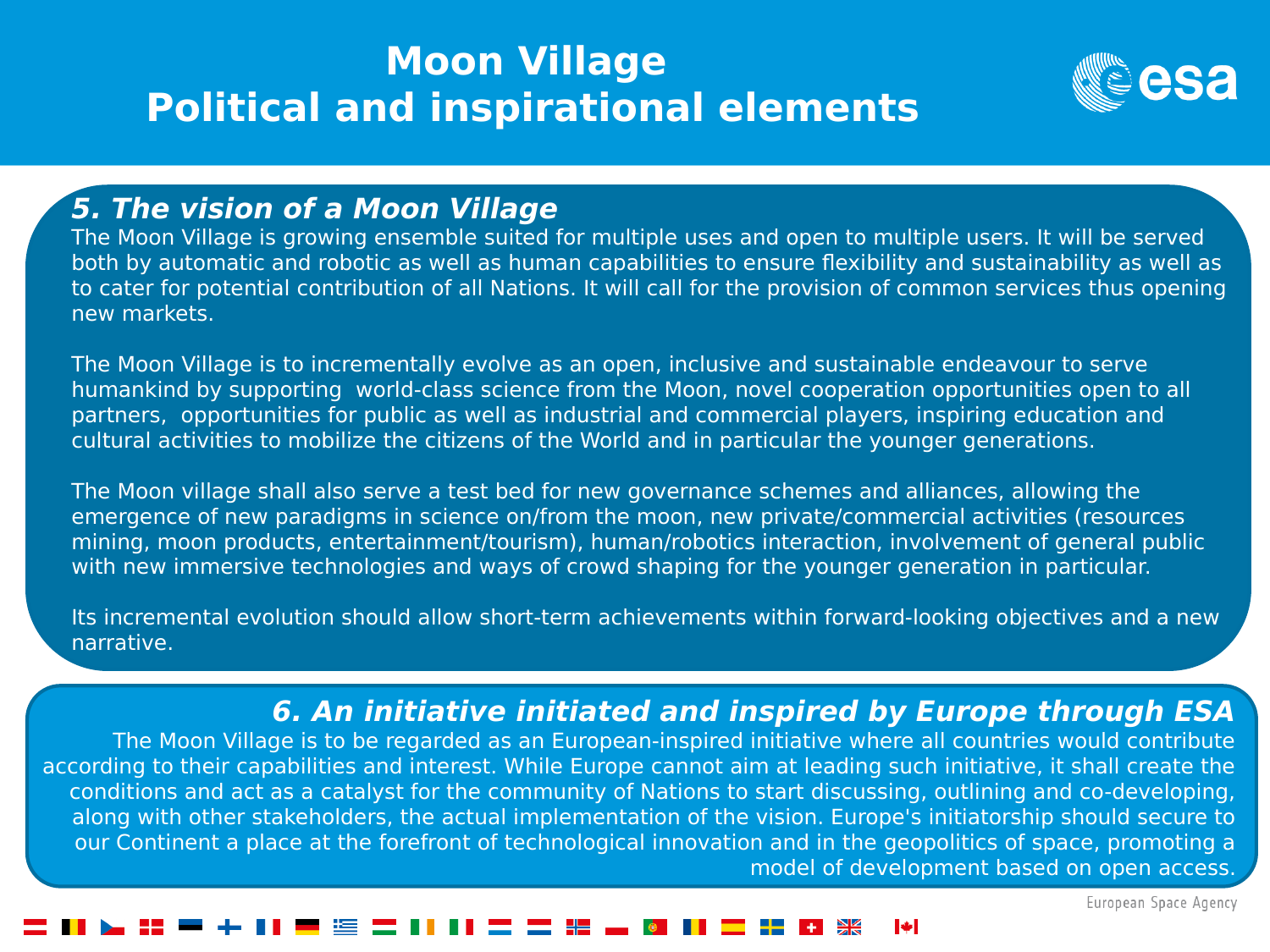

# Moon Village Political and inspirational elements
5. The vision of a Moon Village
The Moon Village is growing ensemble suited for multiple uses and open to multiple users. It will be served both by automatic and robotic as well as human capabilities to ensure flexibility and sustainability as well as to cater for potential contribution of all Nations. It will call for the provision of common services thus opening new markets.

The Moon Village is to incrementally evolve as an open, inclusive and sustainable endeavour to serve humankind by supporting  world-class science from the Moon, novel cooperation opportunities open to all partners,  opportunities for public as well as industrial and commercial players, inspiring education and cultural activities to mobilize the citizens of the World and in particular the younger generations.

The Moon village shall also serve a test bed for new governance schemes and alliances, allowing the emergence of new paradigms in science on/from the moon, new private/commercial activities (resources mining, moon products, entertainment/tourism), human/robotics interaction, involvement of general public with new immersive technologies and ways of crowd shaping for the younger generation in particular.

Its incremental evolution should allow short-term achievements within forward-looking objectives and a new narrative.

6. An initiative initiated and inspired by Europe through ESA
The Moon Village is to be regarded as an European-inspired initiative where all countries would contribute according to their capabilities and interest. While Europe cannot aim at leading such initiative, it shall create the conditions and act as a catalyst for the community of Nations to start discussing, outlining and co-developing, along with other stakeholders, the actual implementation of the vision. Europe's initiatorship should secure to our Continent a place at the forefront of technological innovation and in the geopolitics of space, promoting a model of development based on open access.